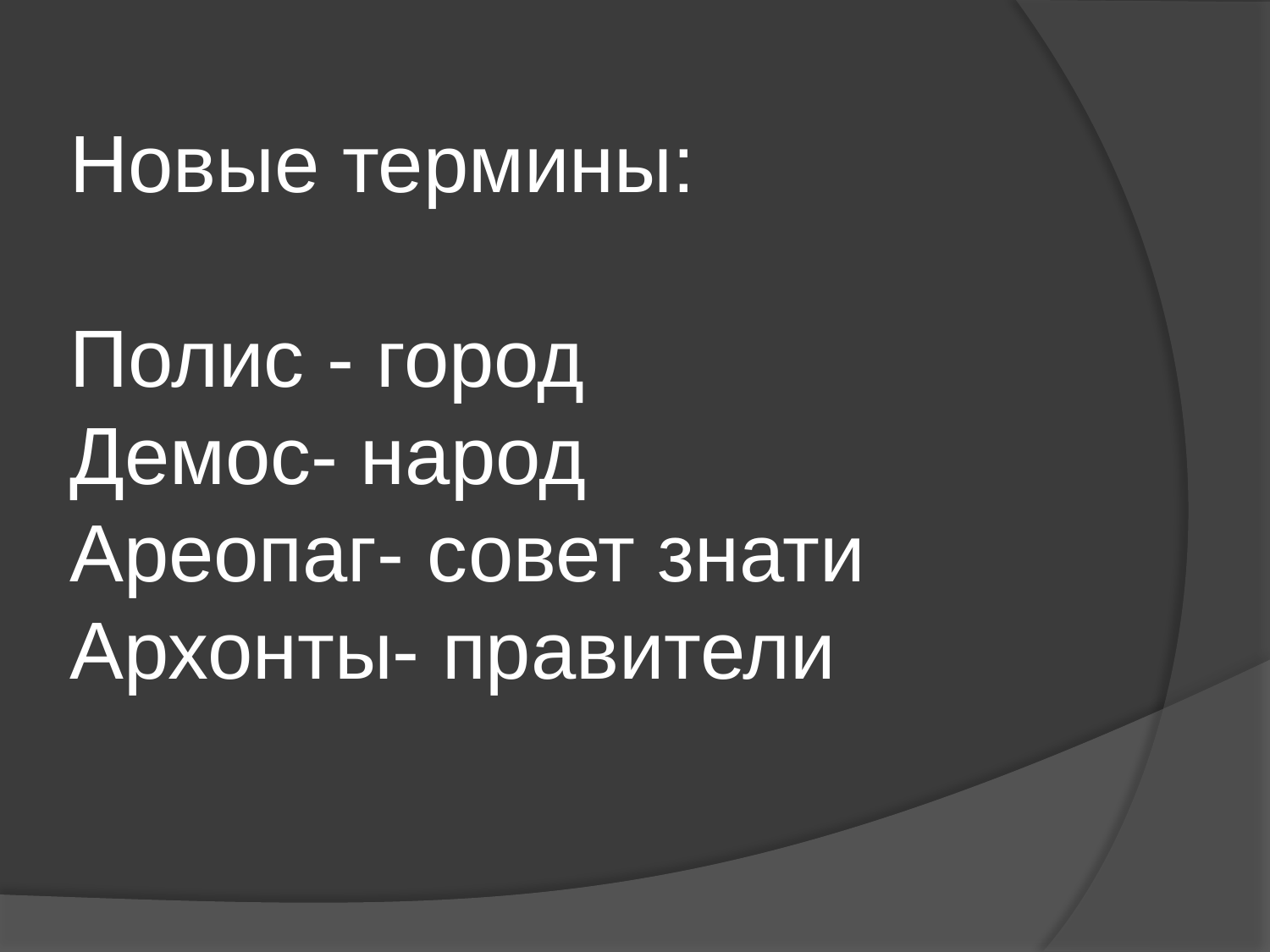

# Новые термины: Полис - город Демос- народ Ареопаг- совет знати Архонты- правители